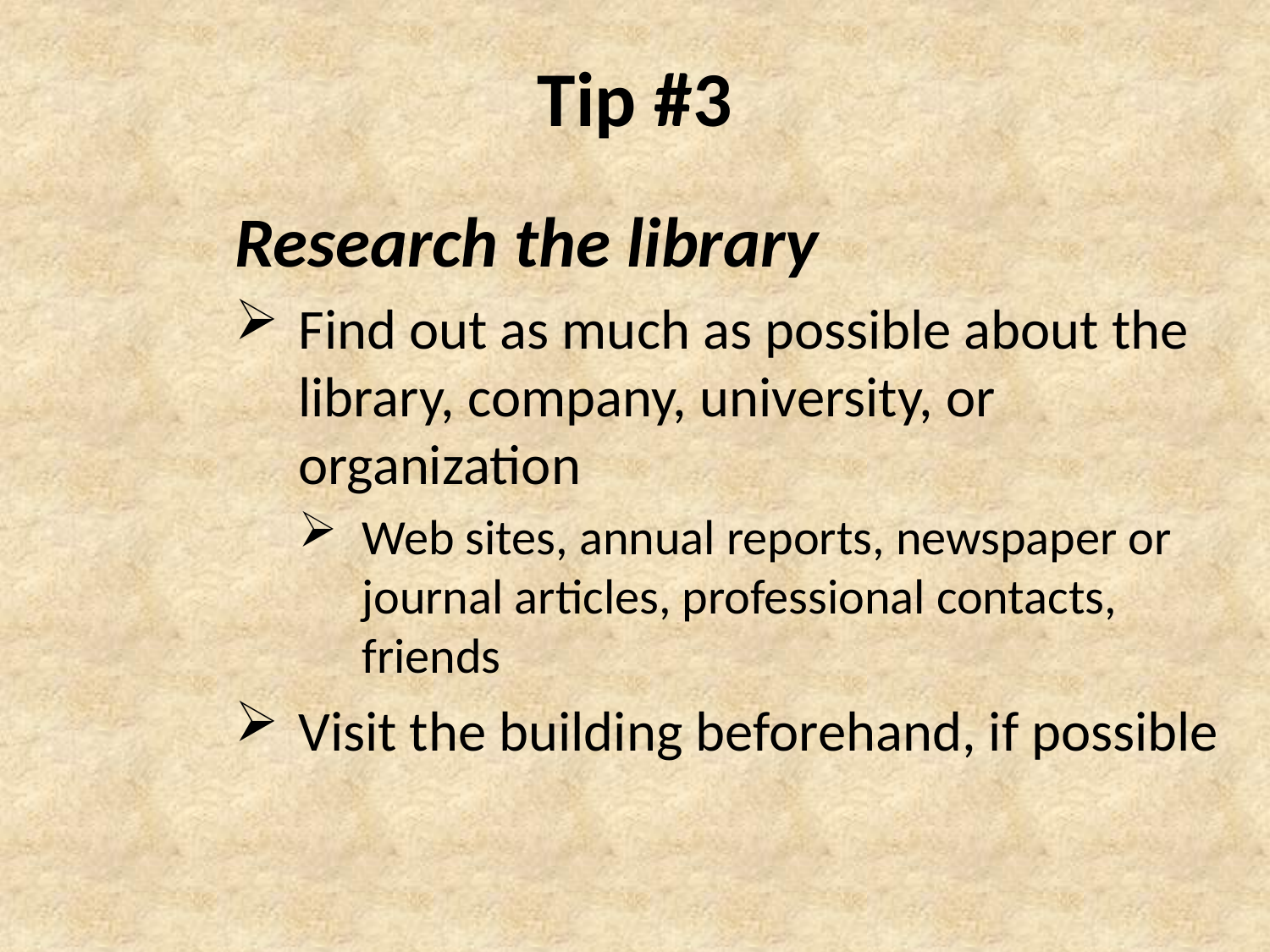

# Tip #3
Research the library
Find out as much as possible about the library, company, university, or organization
Web sites, annual reports, newspaper or journal articles, professional contacts, friends
Visit the building beforehand, if possible